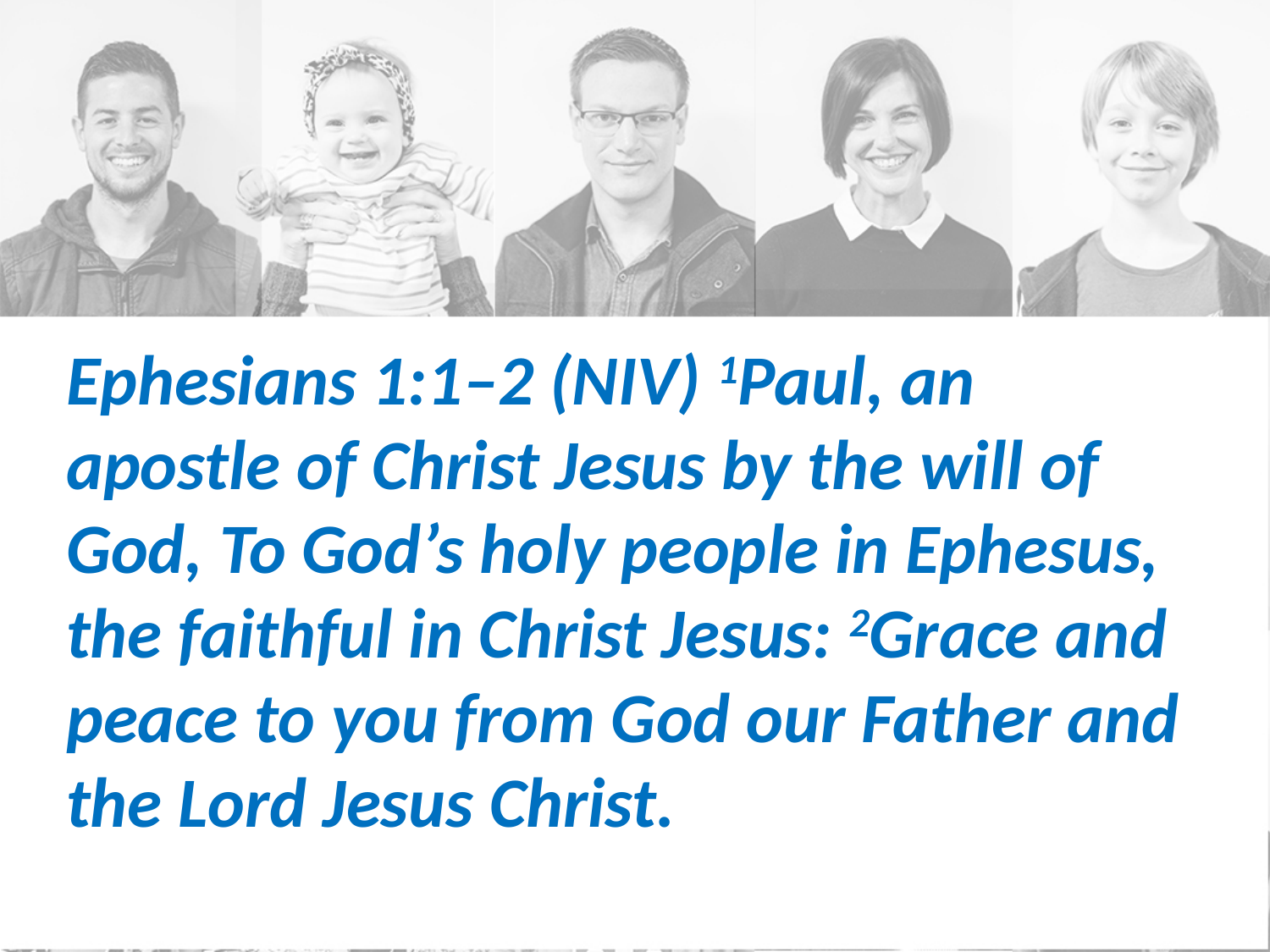

Ephesians 1:1–2 (NIV) 1Paul, an apostle of Christ Jesus by the will of God, To God’s holy people in Ephesus, the faithful in Christ Jesus: 2Grace and peace to you from God our Father and the Lord Jesus Christ.